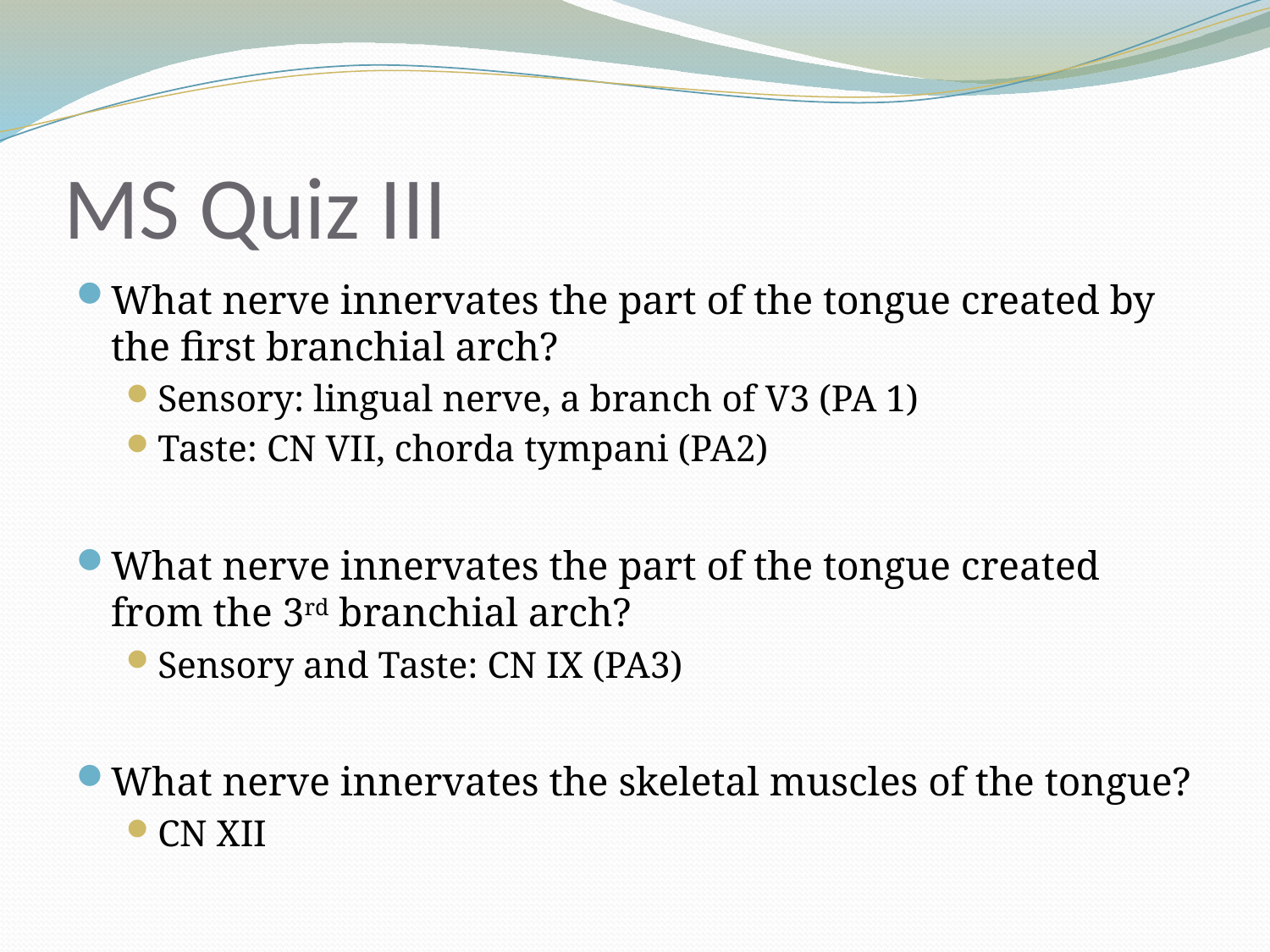

# MS Quiz III
What nerve innervates the part of the tongue created by the first branchial arch?
Sensory: lingual nerve, a branch of V3 (PA 1)
Taste: CN VII, chorda tympani (PA2)

What nerve innervates the part of the tongue created from the 3rd branchial arch?
Sensory and Taste: CN IX (PA3)

What nerve innervates the skeletal muscles of the tongue?
CN XII